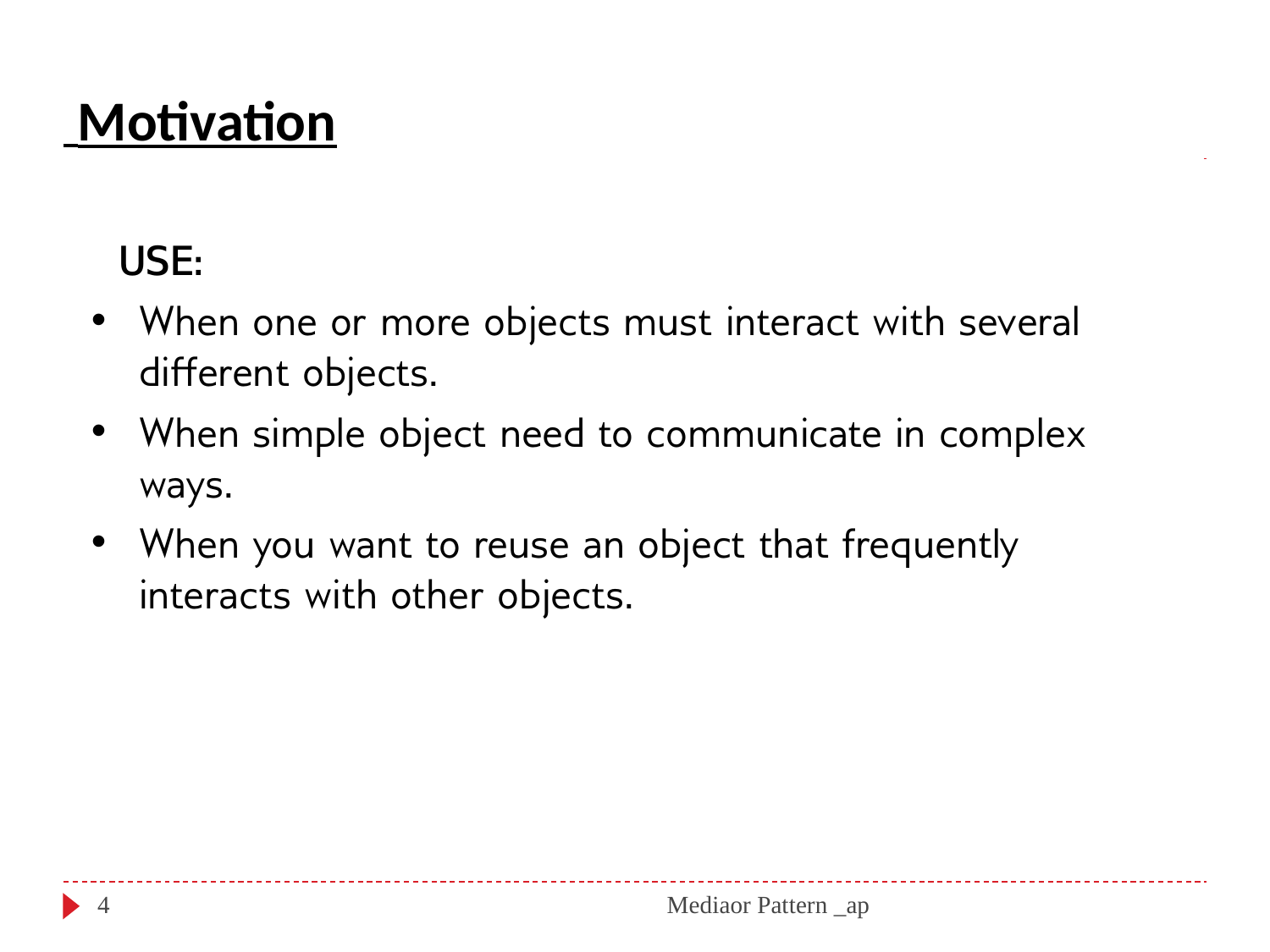

# Motivation
  USE:
When one or more objects must interact with several different objects.
When simple object need to communicate in complex ways.
When you want to reuse an object that frequently interacts with other objects.
4
Mediaor Pattern _ap